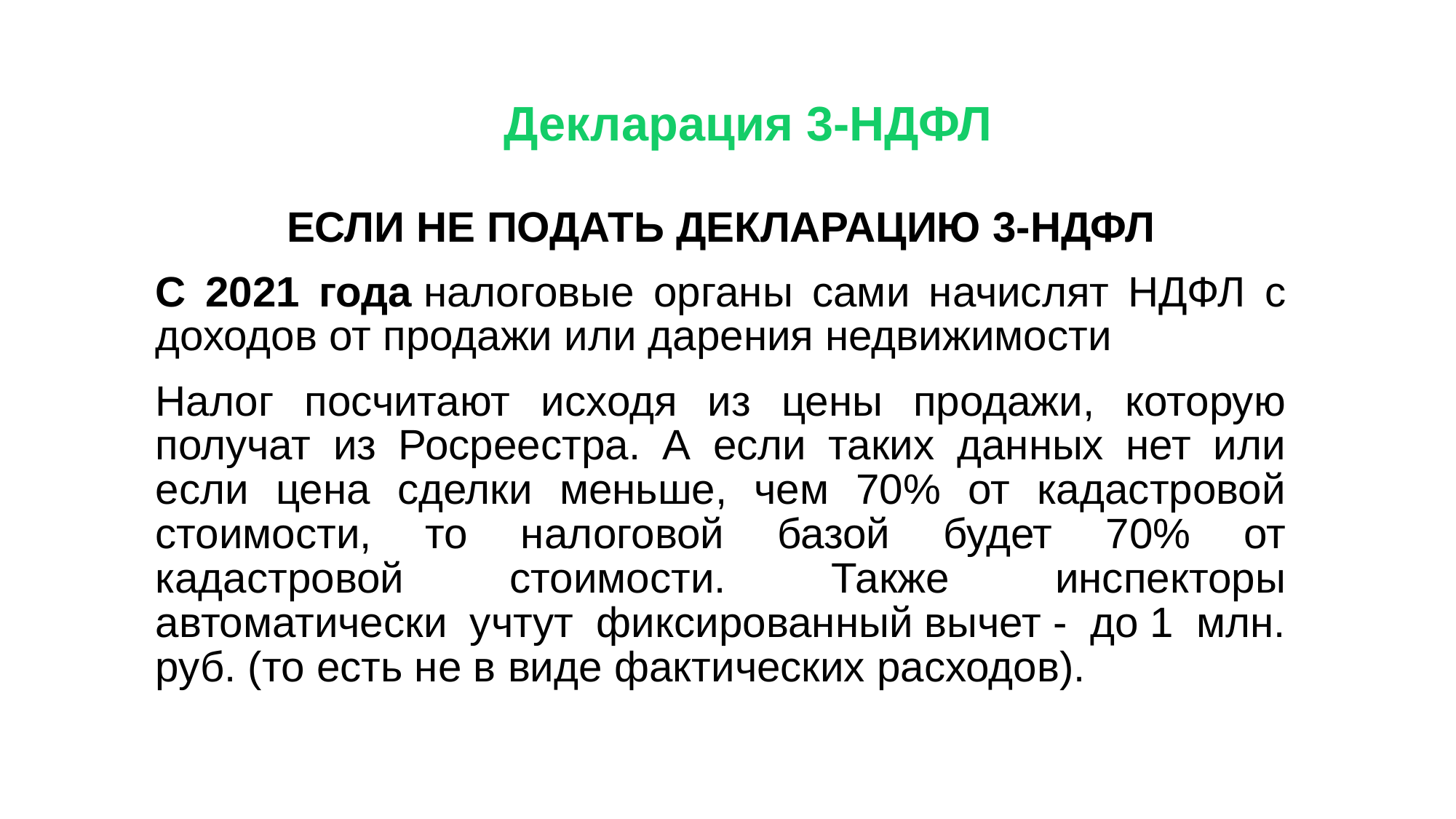

# Декларация 3-НДФЛ
ЕСЛИ НЕ ПОДАТЬ ДЕКЛАРАЦИЮ 3-НДФЛ
С 2021 года налоговые органы сами начислят НДФЛ с доходов от продажи или дарения недвижимости
Налог посчитают исходя из цены продажи, которую получат из Росреестра. А если таких данных нет или если цена сделки меньше, чем 70% от кадастровой стоимости, то налоговой базой будет 70% от кадастровой стоимости. Также инспекторы автоматически учтут фиксированный вычет - до 1 млн. руб. (то есть не в виде фактических расходов).